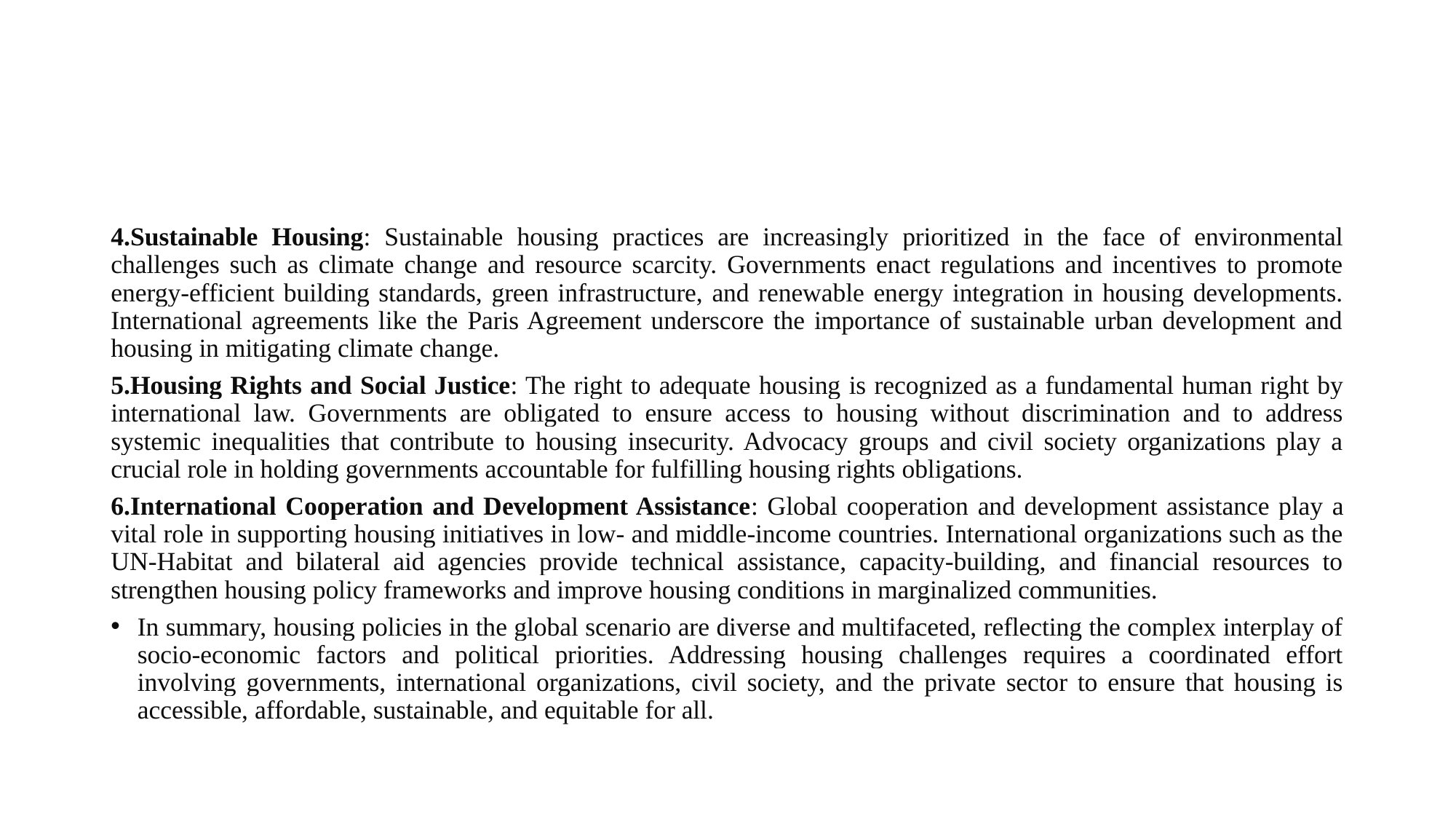

#
4.Sustainable Housing: Sustainable housing practices are increasingly prioritized in the face of environmental challenges such as climate change and resource scarcity. Governments enact regulations and incentives to promote energy-efficient building standards, green infrastructure, and renewable energy integration in housing developments. International agreements like the Paris Agreement underscore the importance of sustainable urban development and housing in mitigating climate change.
5.Housing Rights and Social Justice: The right to adequate housing is recognized as a fundamental human right by international law. Governments are obligated to ensure access to housing without discrimination and to address systemic inequalities that contribute to housing insecurity. Advocacy groups and civil society organizations play a crucial role in holding governments accountable for fulfilling housing rights obligations.
6.International Cooperation and Development Assistance: Global cooperation and development assistance play a vital role in supporting housing initiatives in low- and middle-income countries. International organizations such as the UN-Habitat and bilateral aid agencies provide technical assistance, capacity-building, and financial resources to strengthen housing policy frameworks and improve housing conditions in marginalized communities.
In summary, housing policies in the global scenario are diverse and multifaceted, reflecting the complex interplay of socio-economic factors and political priorities. Addressing housing challenges requires a coordinated effort involving governments, international organizations, civil society, and the private sector to ensure that housing is accessible, affordable, sustainable, and equitable for all.